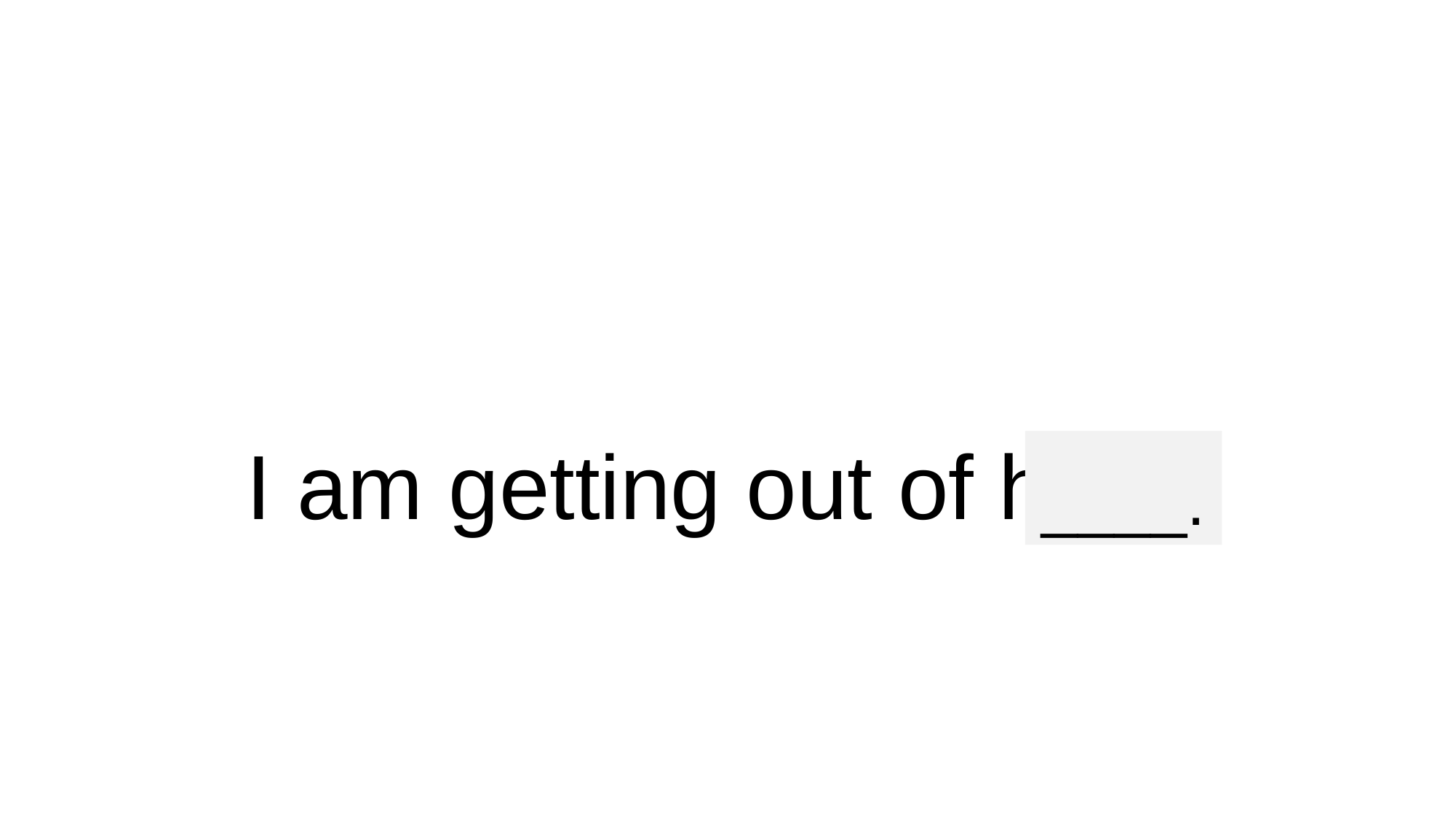

# I am getting out of here.
____.